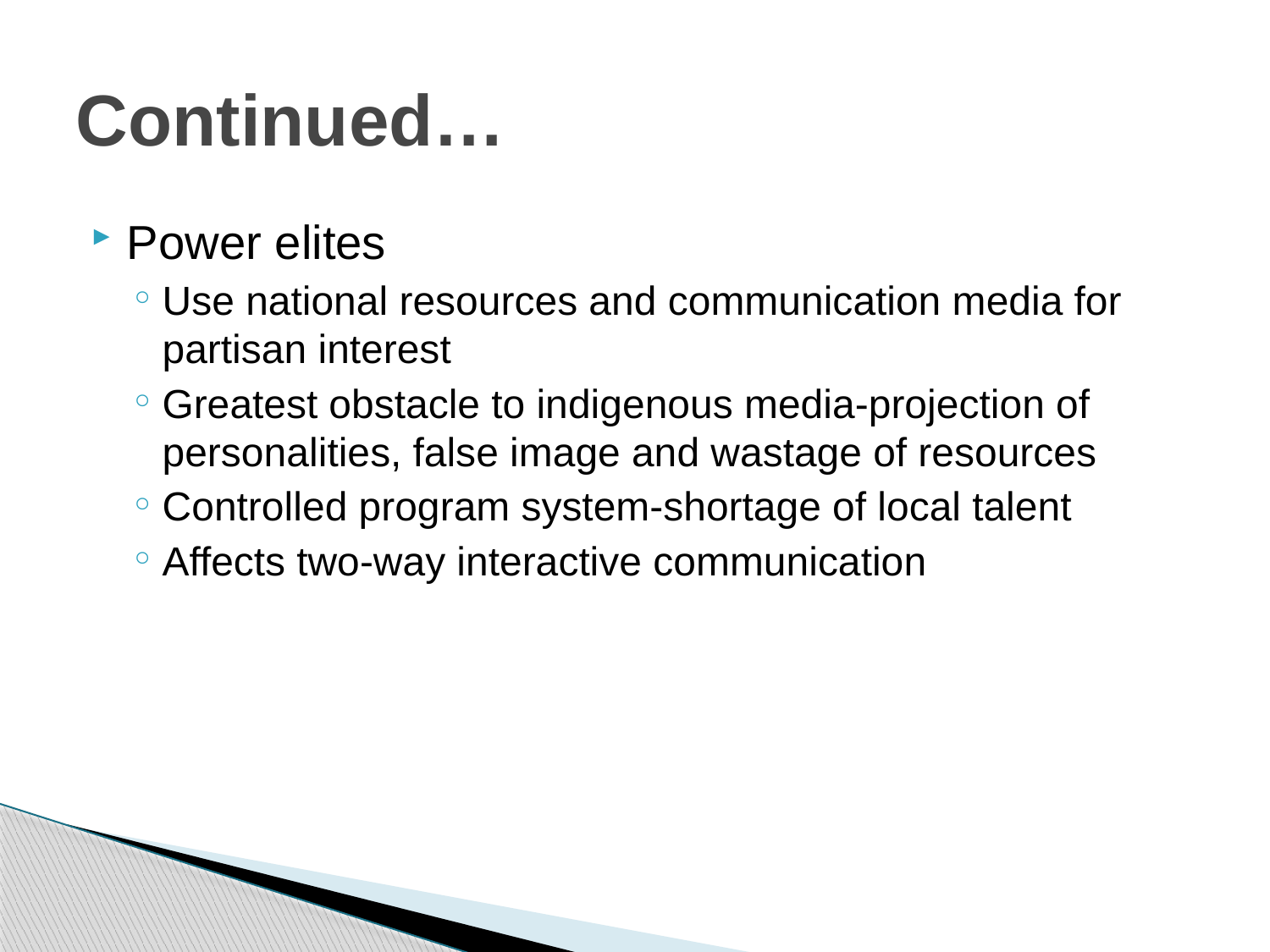

# Continued…
Power elites
Use national resources and communication media for partisan interest
Greatest obstacle to indigenous media-projection of personalities, false image and wastage of resources
Controlled program system-shortage of local talent
Affects two-way interactive communication